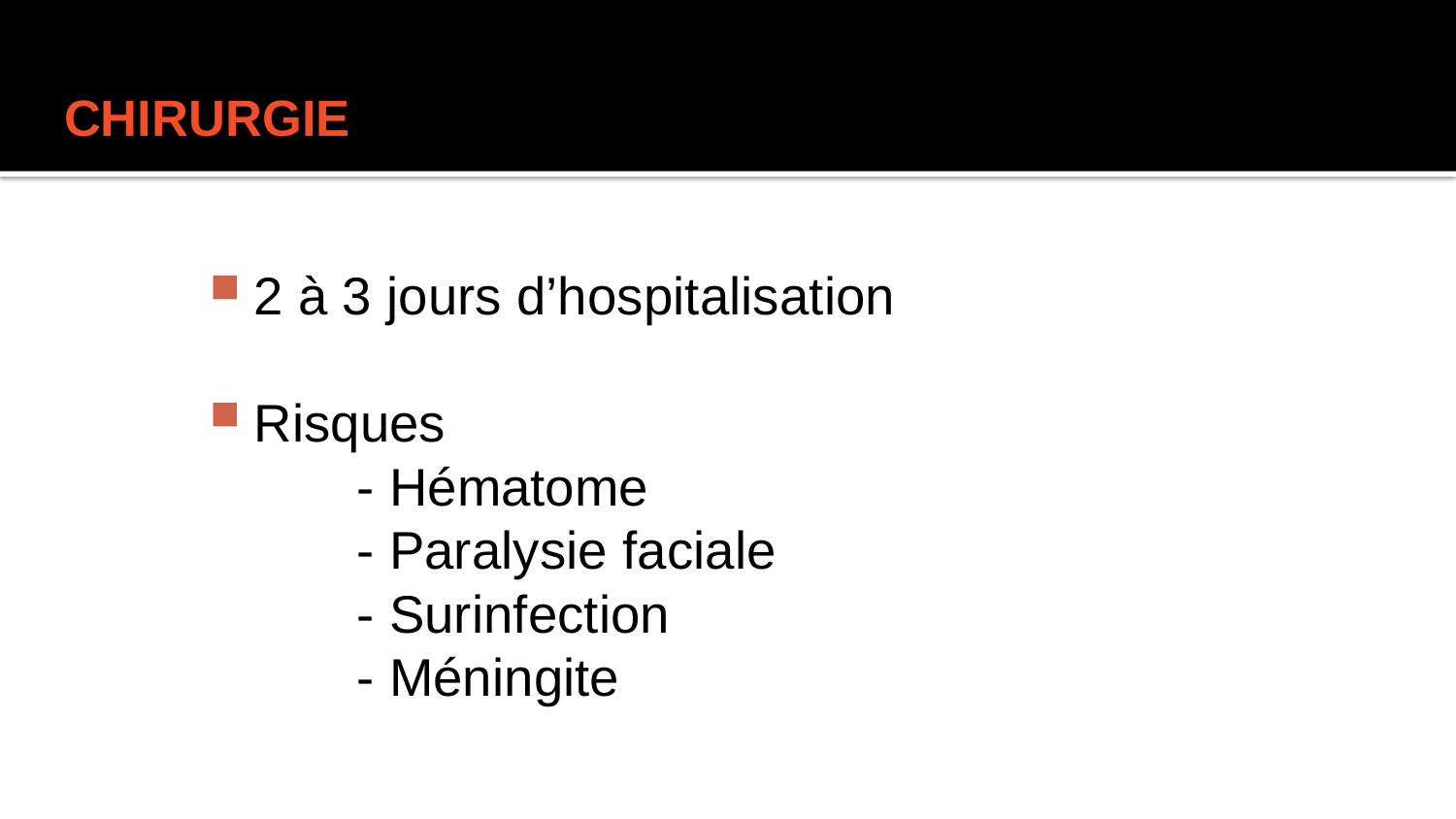

# CHIRURGIE

2 à 3 jours d’hospitalisation

Risques
          - Hématome
          - Paralysie faciale
          - Surinfection
          - Méningite